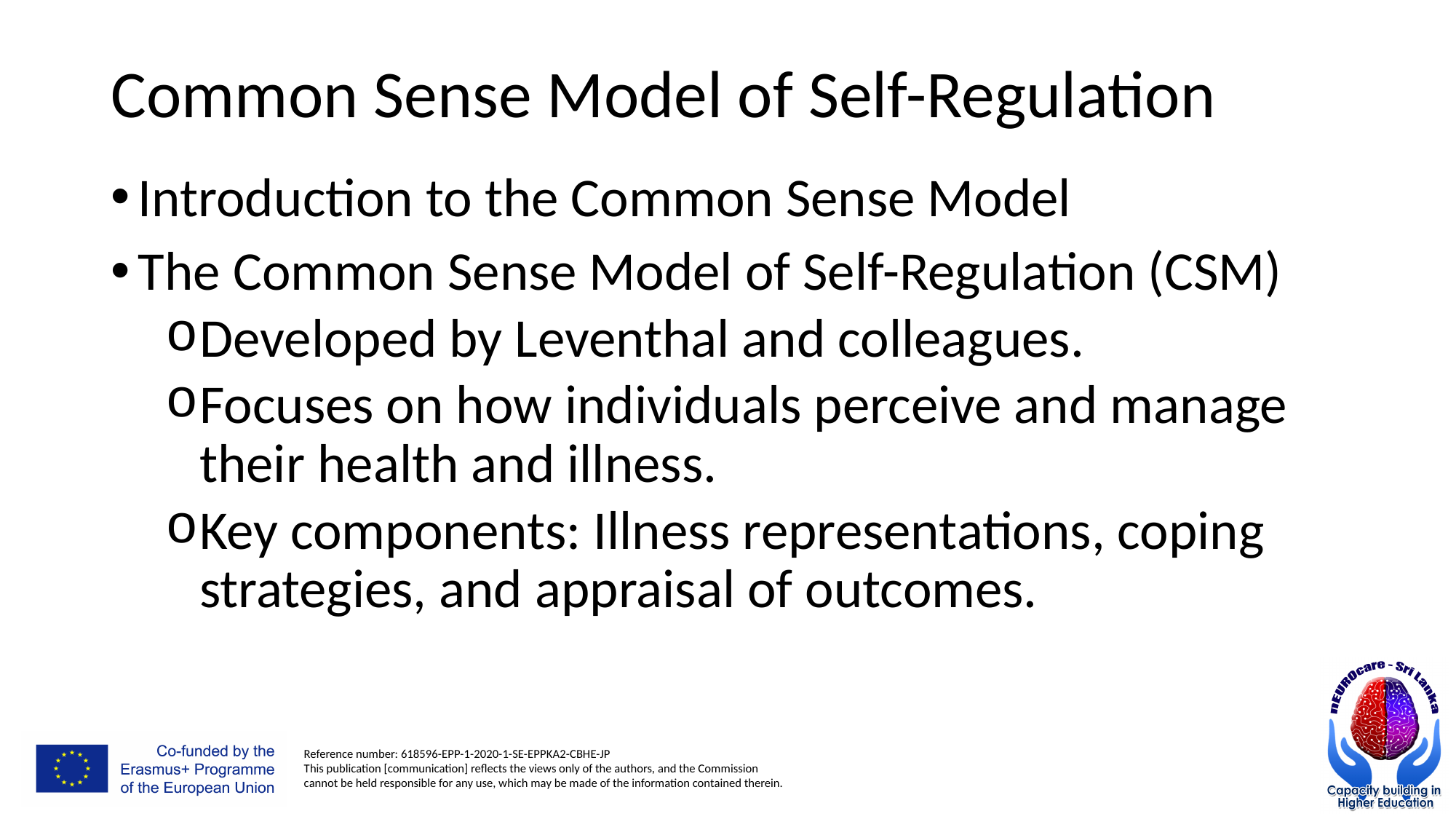

# Common Sense Model of Self-Regulation
Introduction to the Common Sense Model
The Common Sense Model of Self-Regulation (CSM)
Developed by Leventhal and colleagues.
Focuses on how individuals perceive and manage their health and illness.
Key components: Illness representations, coping strategies, and appraisal of outcomes.